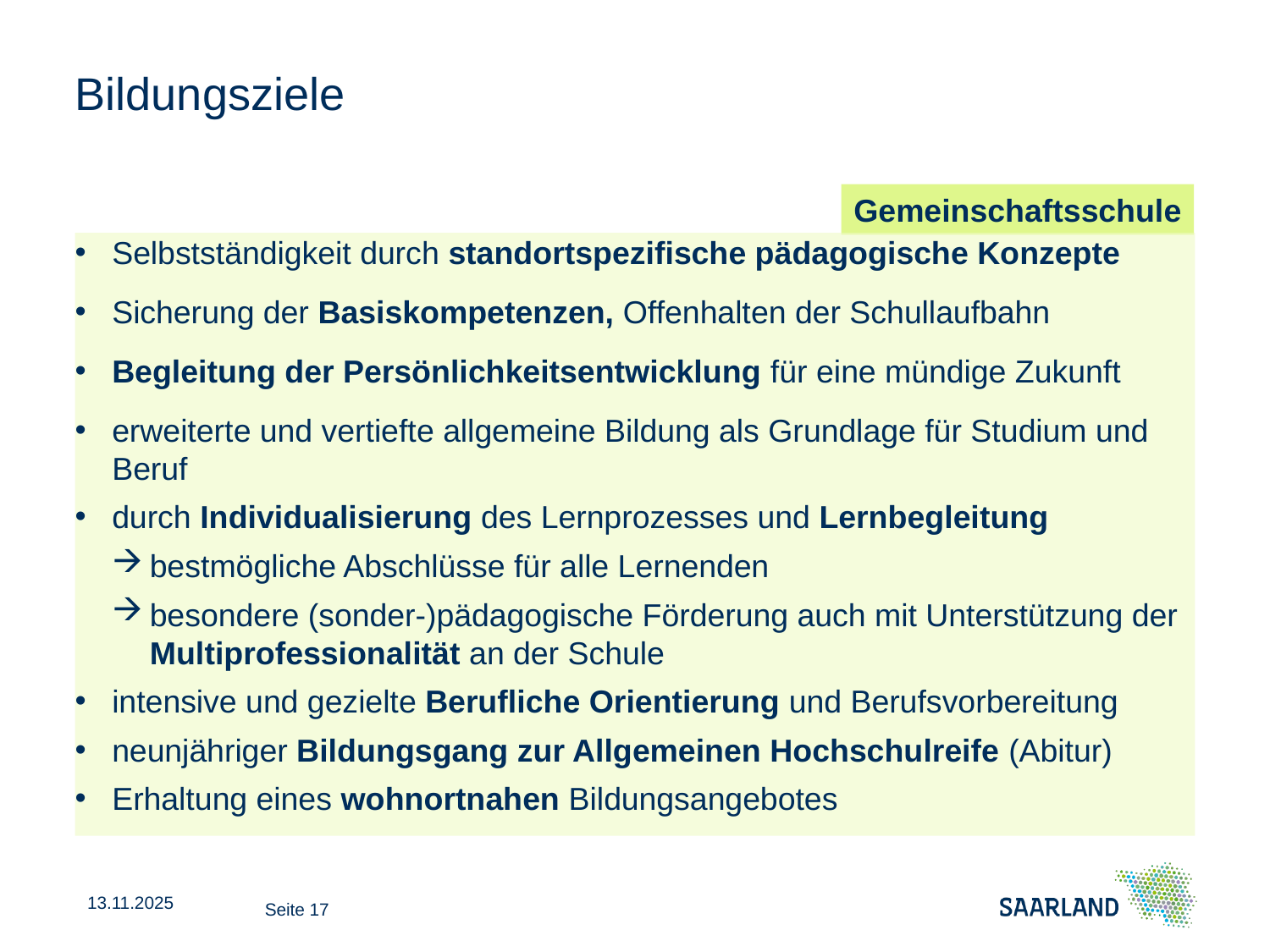

# Bildungsziele
Gemeinschaftsschule
Selbstständigkeit durch standortspezifische pädagogische Konzepte
Sicherung der Basiskompetenzen, Offenhalten der Schullaufbahn
Begleitung der Persönlichkeitsentwicklung für eine mündige Zukunft
erweiterte und vertiefte allgemeine Bildung als Grundlage für Studium und Beruf
durch Individualisierung des Lernprozesses und Lernbegleitung
bestmögliche Abschlüsse für alle Lernenden
besondere (sonder-)pädagogische Förderung auch mit Unterstützung der Multiprofessionalität an der Schule
intensive und gezielte Berufliche Orientierung und Berufsvorbereitung
neunjähriger Bildungsgang zur Allgemeinen Hochschulreife (Abitur)
Erhaltung eines wohnortnahen Bildungsangebotes

13.11.2025